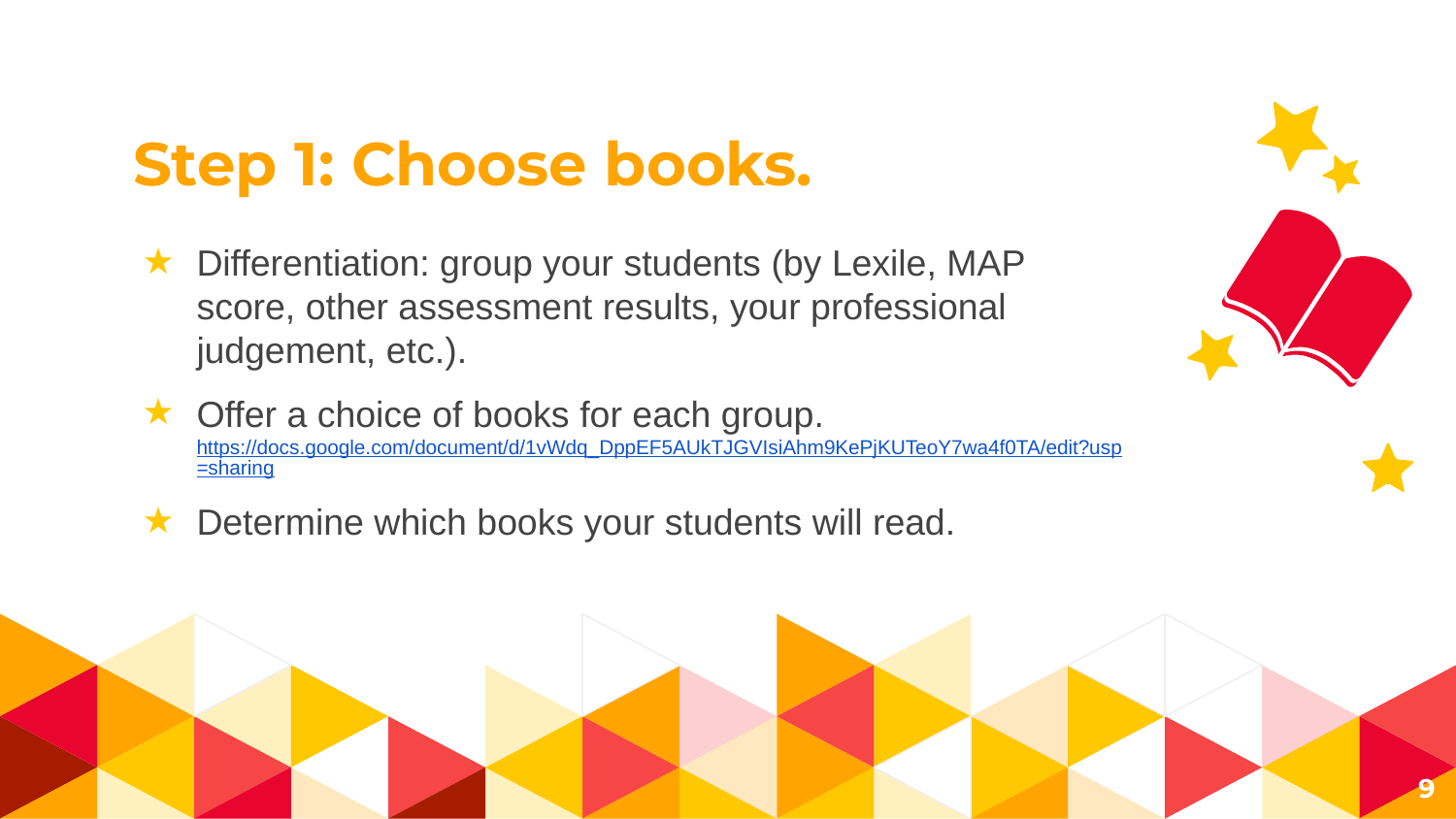

Step 1: Choose books.

Differentiation: group your students (by Lexile, MAP score, other assessment results, your professional judgement, etc.).
Offer a choice of books for each group. https://docs.google.com/document/d/1vWdq_DppEF5AUkTJGVIsiAhm9KePjKUTeoY7wa4f0TA/edit?usp=sharing
Determine which books your students will read.

9